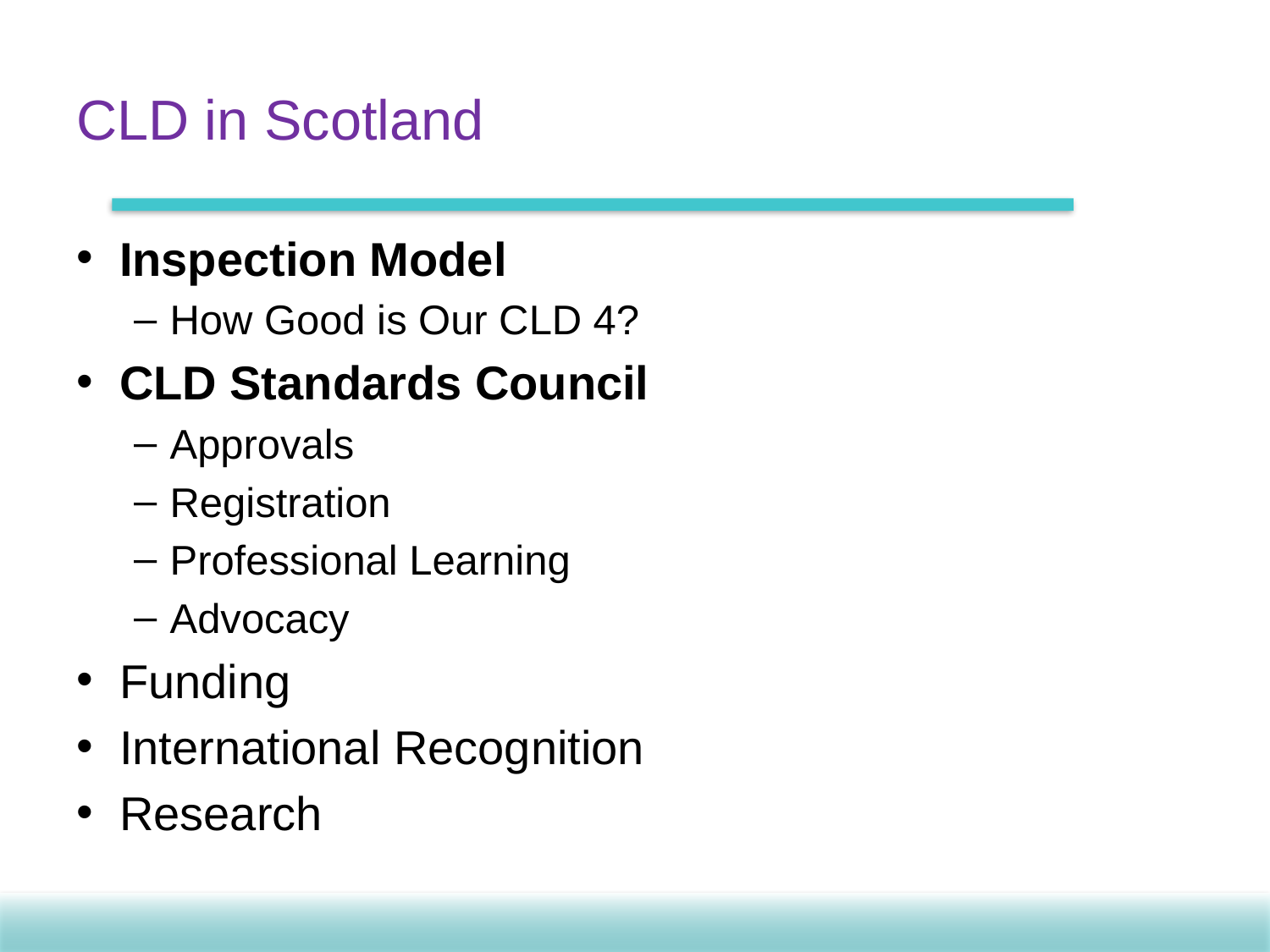

# CLD in Scotland

Inspection Model
How Good is Our CLD 4?
CLD Standards Council
Approvals
Registration
Professional Learning
Advocacy
Funding
International Recognition
Research